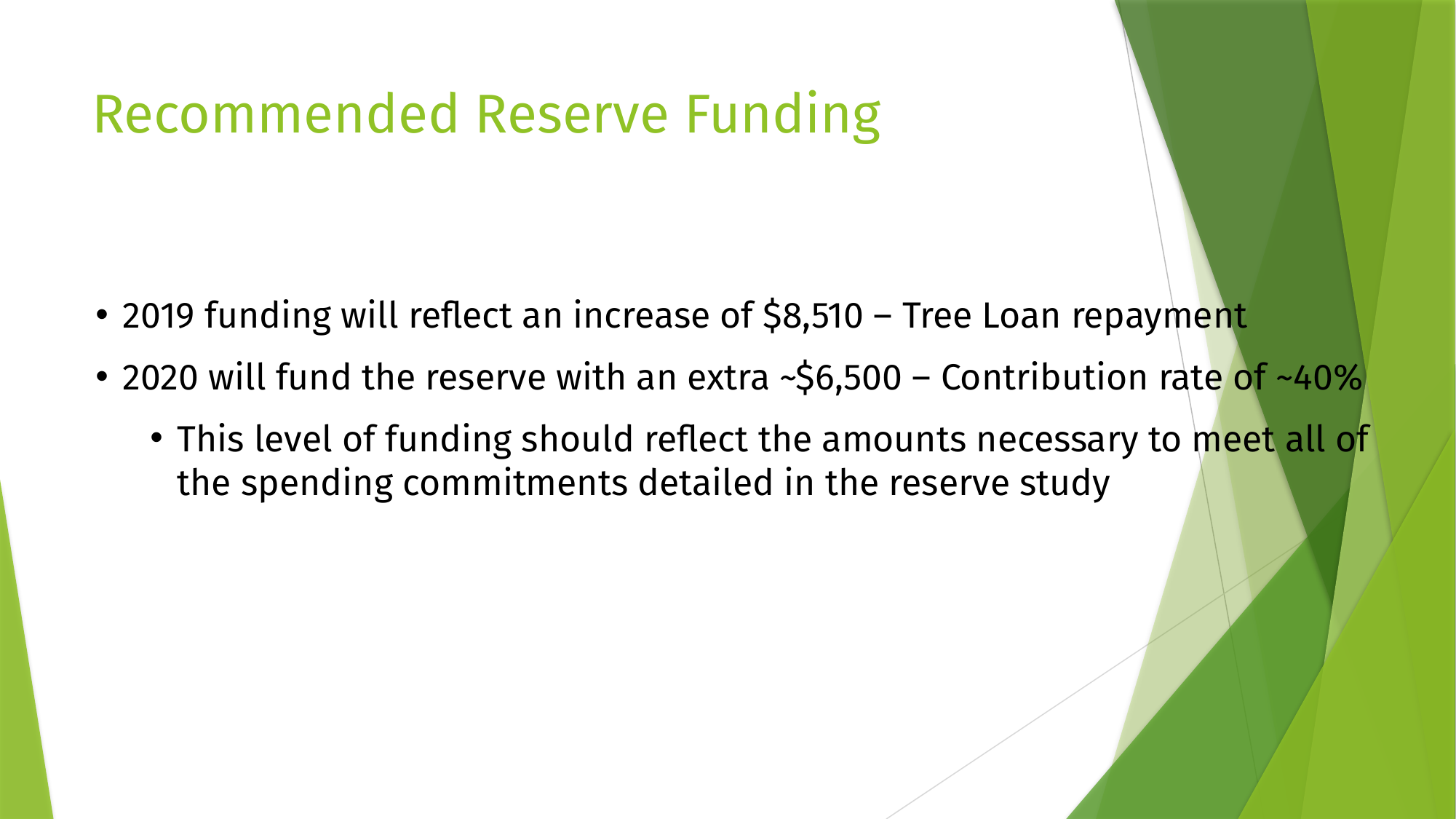

# Recommended Reserve Funding
2019 funding will reflect an increase of $8,510 – Tree Loan repayment
2020 will fund the reserve with an extra ~$6,500 – Contribution rate of ~40%
This level of funding should reflect the amounts necessary to meet all of the spending commitments detailed in the reserve study